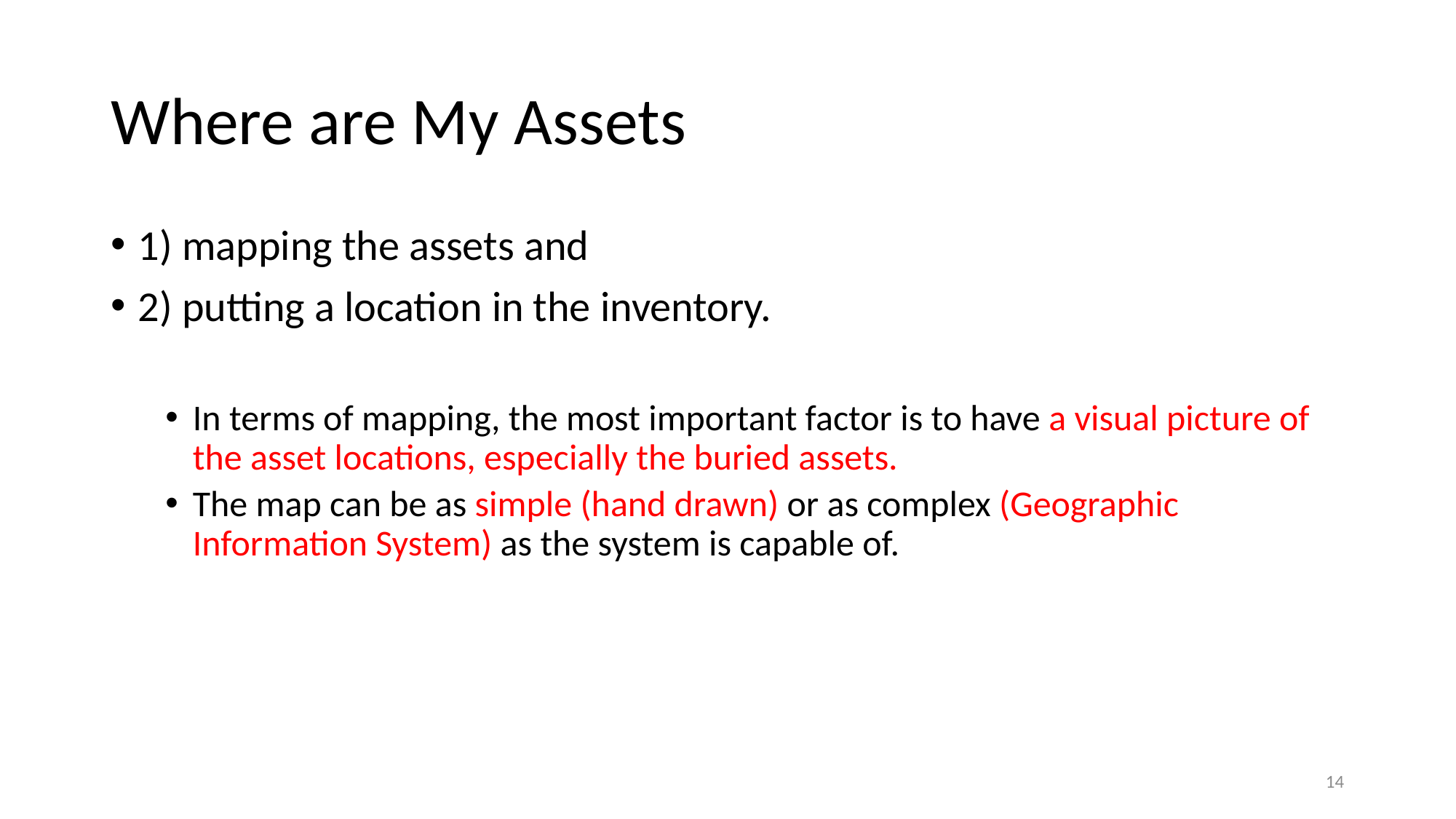

# Where are My Assets
1) mapping the assets and
2) putting a location in the inventory.

In terms of mapping, the most important factor is to have a visual picture of the asset locations, especially the buried assets.
The map can be as simple (hand drawn) or as complex (Geographic Information System) as the system is capable of.
14